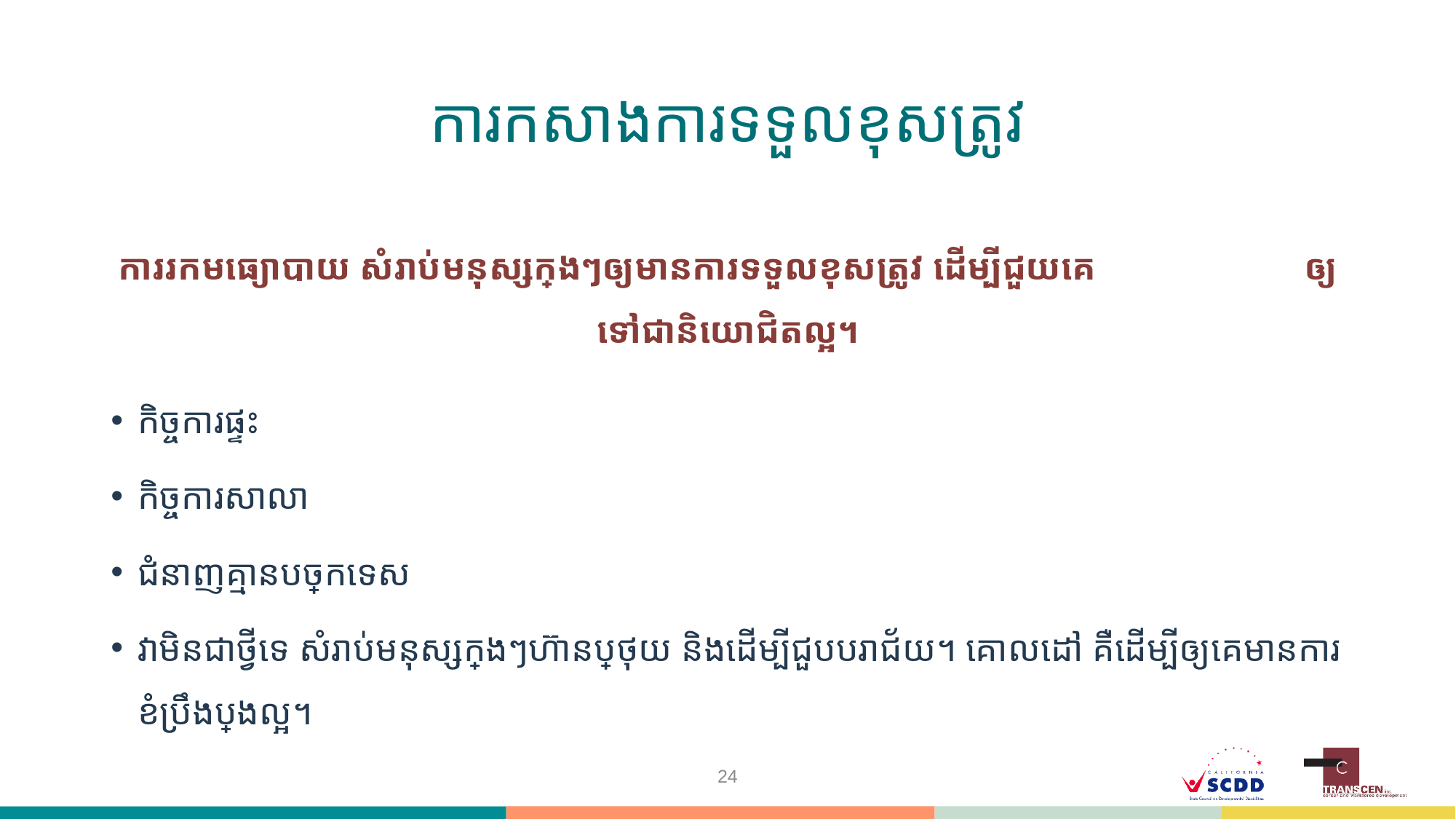

# ការកសាងការទទួលខុសត្រូវ
ការរកមធ្យោបាយ សំរាប់មនុស្សក្មេងៗឲ្យមានការទទួលខុសត្រូវ ដើម្បីជួយគេ                       ឲ្យទៅជានិយោជិតល្អ។
កិច្ចការផ្ទះ
កិច្ចការសាលា
ជំនាញគ្មានបច្ចេកទេស
វាមិនជាថ្វីទេ សំរាប់មនុស្សក្មេងៗហ៊ានប្រថុយ និងដើម្បីជួបបរាជ័យ។ គោលដៅ គឺដើម្បីឲ្យគេមានការខំប្រឹងប្រែងល្អ។
24